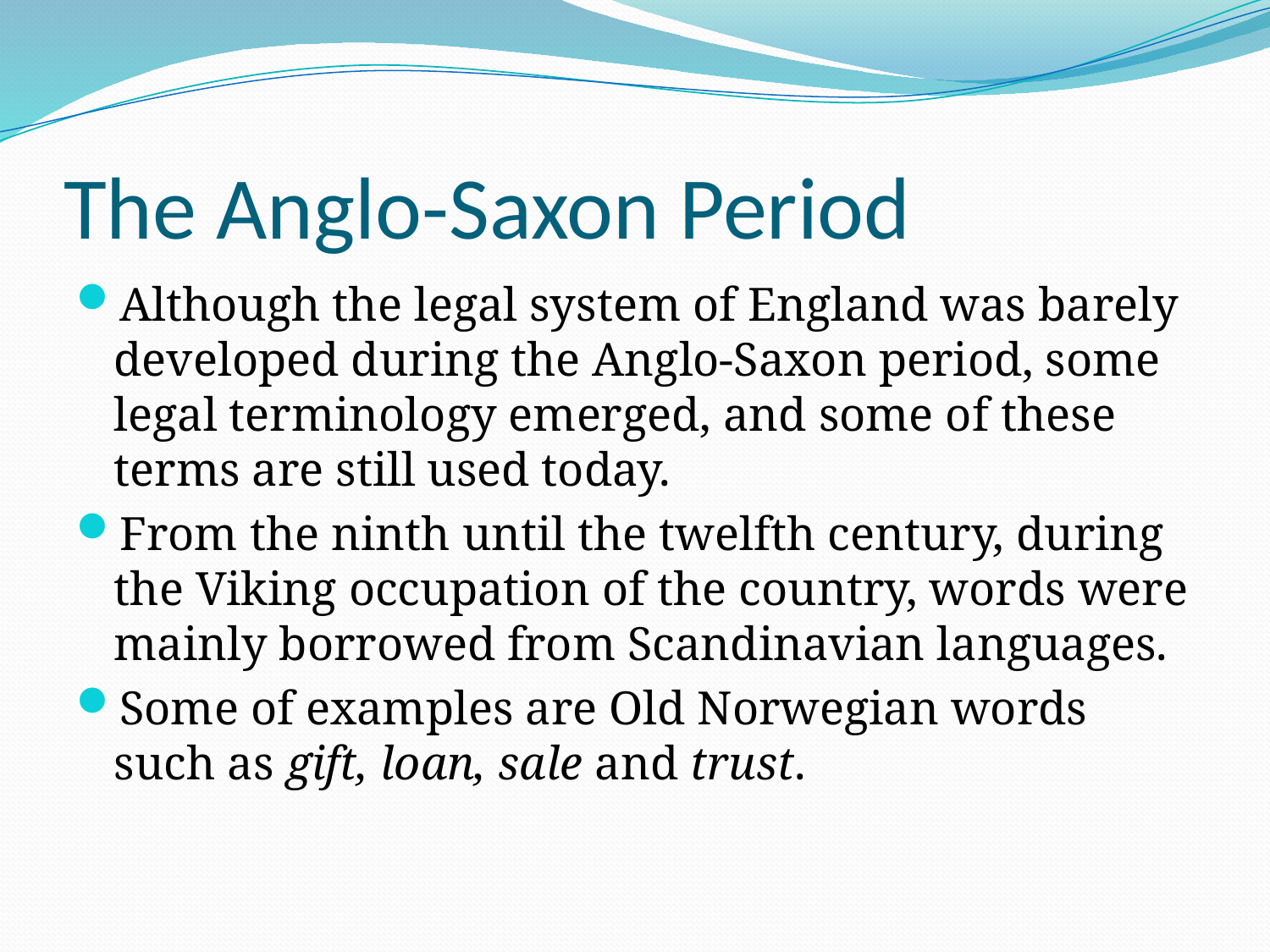

# The Anglo-Saxon Period
Although the legal system of England was barely developed during the Anglo-Saxon period, some legal terminology emerged, and some of these terms are still used today.
From the ninth until the twelfth century, during the Viking occupation of the country, words were mainly borrowed from Scandinavian languages.
Some of examples are Old Norwegian words such as gift, loan, sale and trust.